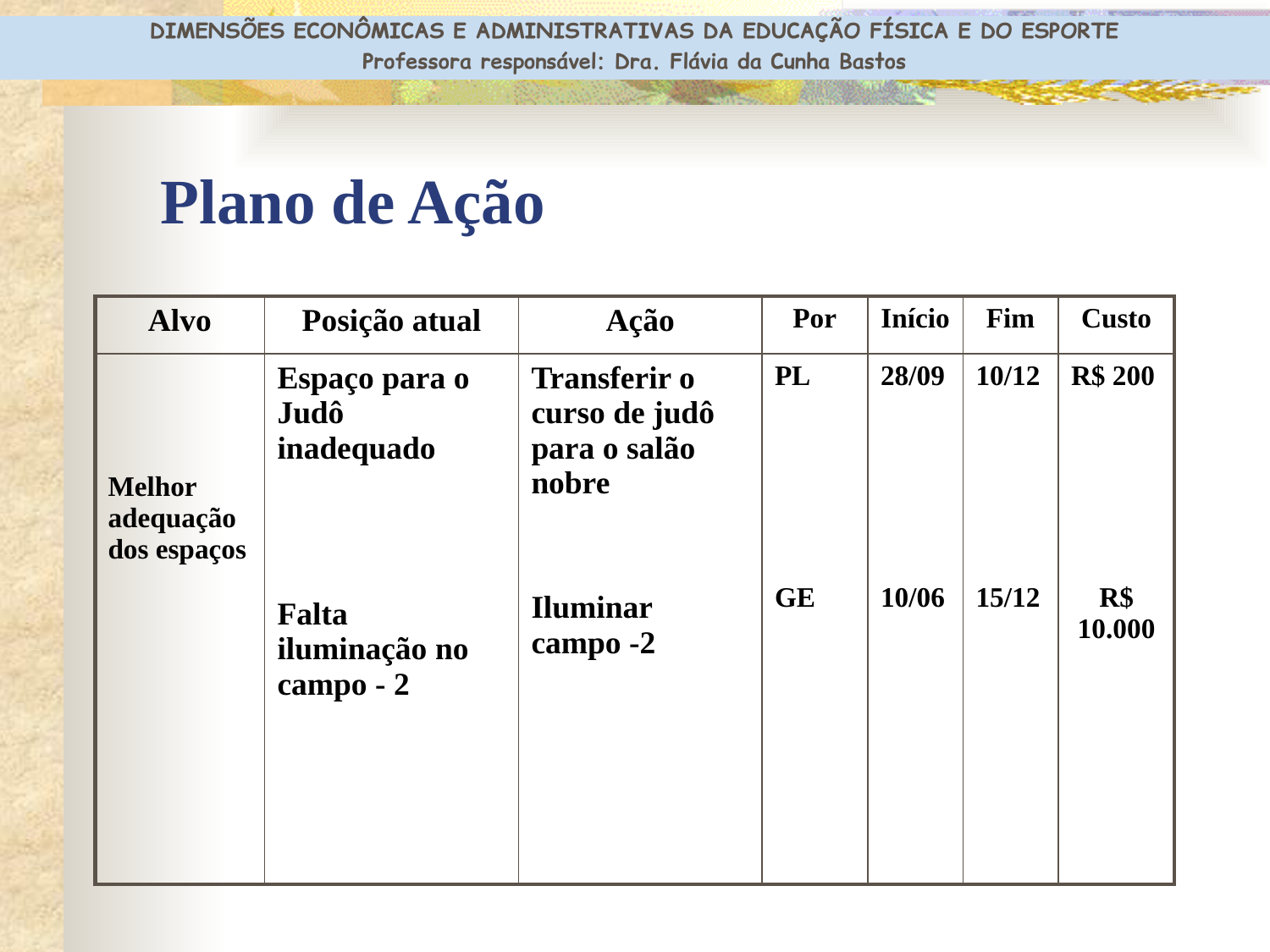

DIMENSÕES ECONÔMICAS E ADMINISTRATIVAS DA EDUCAÇÃO FÍSICA E DO ESPORTE
Professora responsável: Dra. Flávia da Cunha Bastos
# Plano de Ação
| Alvo | Posição atual | Ação | Por | Início | Fim | Custo |
| --- | --- | --- | --- | --- | --- | --- |
| Melhor adequação dos espaços | Espaço para o Judô inadequado Falta iluminação no campo - 2 | Transferir o curso de judô para o salão nobre Iluminar campo -2 | PL GE | 28/09 10/06 | 10/12 15/12 | R$ 200 R$ 10.000 |